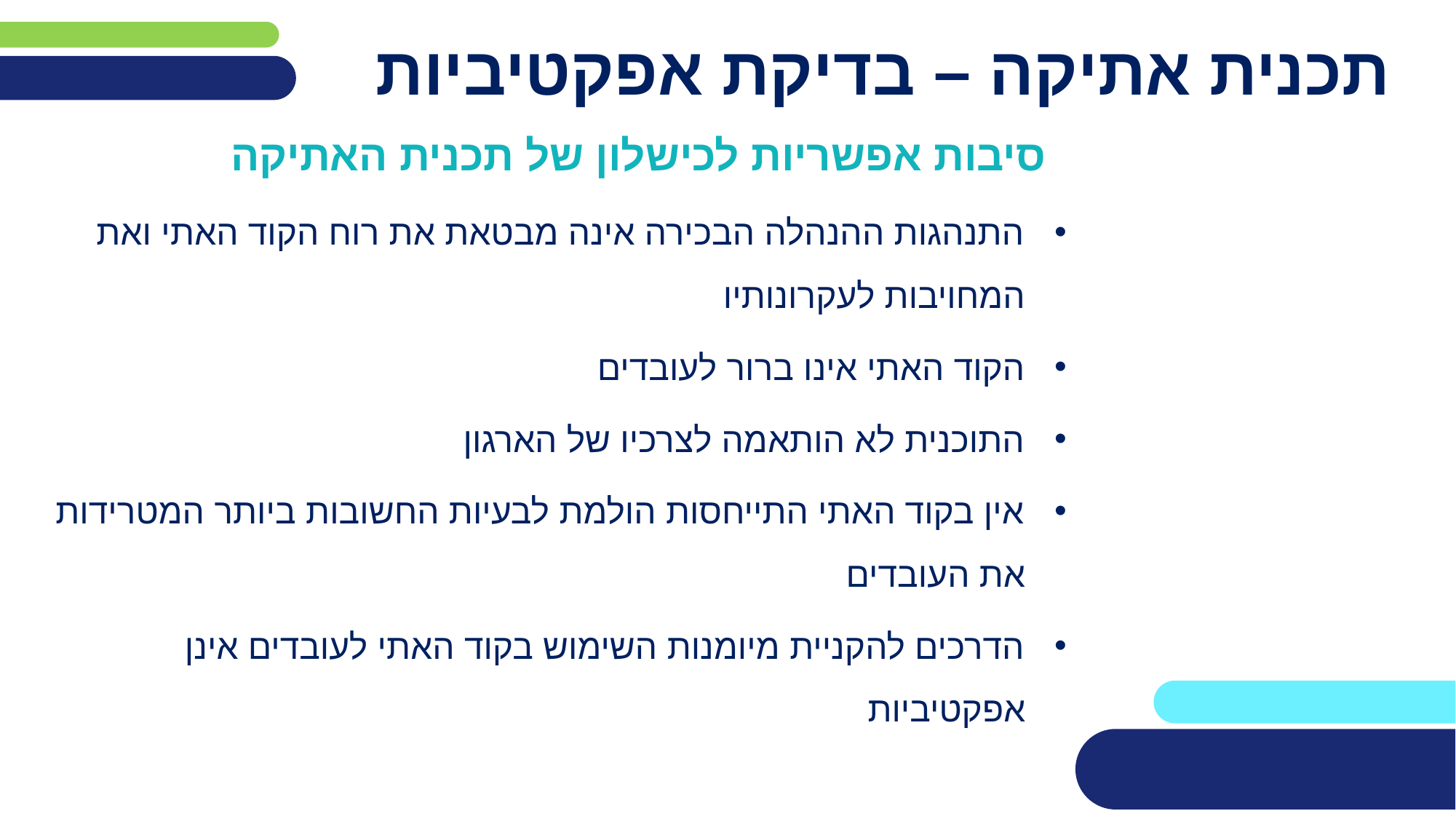

# תכנית אתיקה – בדיקת אפקטיביות
סיבות אפשריות לכישלון של תכנית האתיקה
התנהגות ההנהלה הבכירה אינה מבטאת את רוח הקוד האתי ואת המחויבות לעקרונותיו
הקוד האתי אינו ברור לעובדים
התוכנית לא הותאמה לצרכיו של הארגון
אין בקוד האתי התייחסות הולמת לבעיות החשובות ביותר המטרידות את העובדים
הדרכים להקניית מיומנות השימוש בקוד האתי לעובדים אינן אפקטיביות